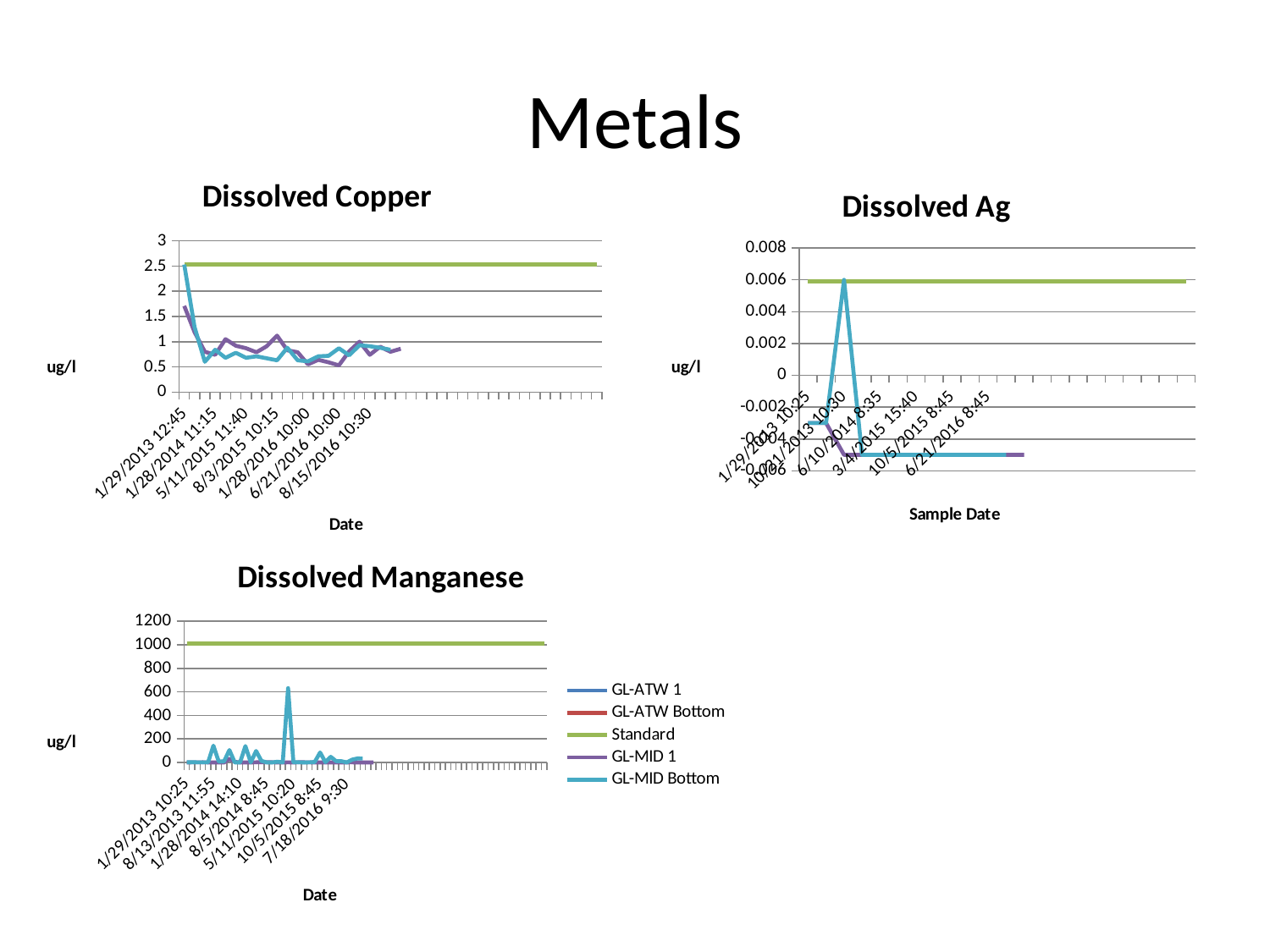

# Metals

[unsupported chart]

[unsupported chart]

[unsupported chart]